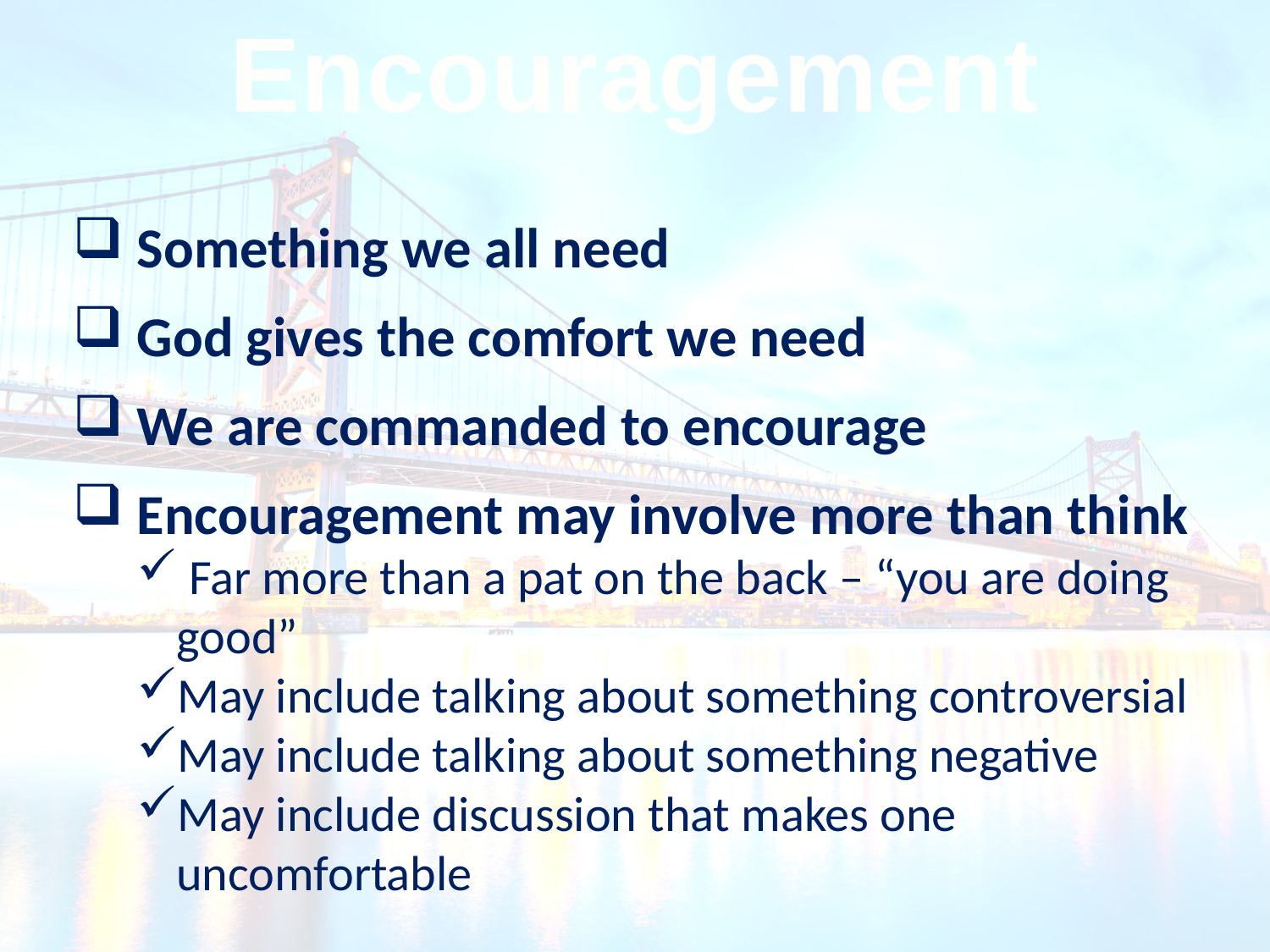

Encouragement
Something we all need

God gives the comfort we need

We are commanded to encourage

Encouragement may involve more than think
 Far more than a pat on the back – “you are doing good”
May include talking about something controversial
May include talking about something negative
May include discussion that makes one uncomfortable